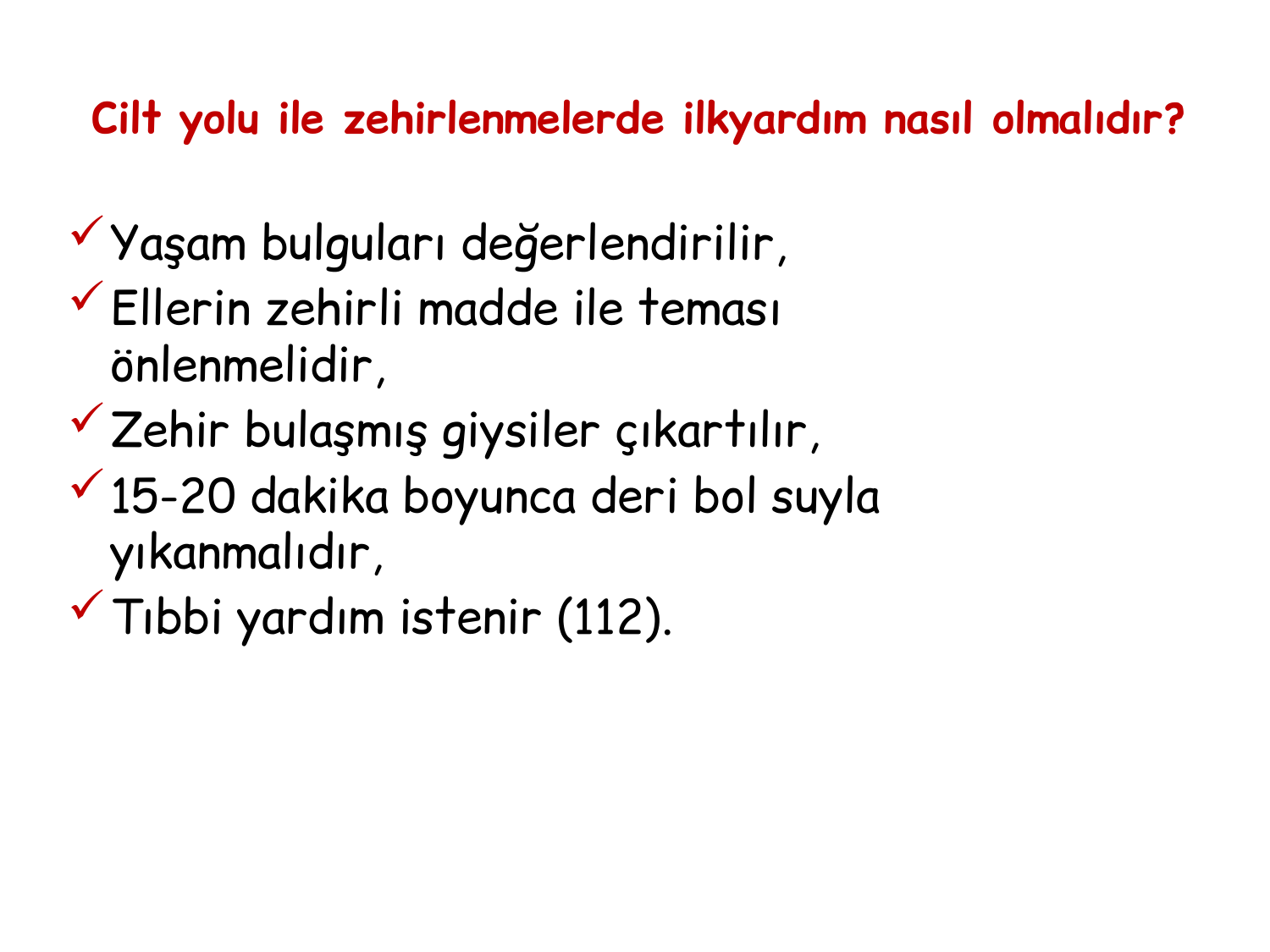

# Cilt yolu ile zehirlenmelerde ilkyardım nasıl olmalıdır?
Yaşam bulguları değerlendirilir,
Ellerin zehirli madde ile teması önlenmelidir,
Zehir bulaşmış giysiler çıkartılır,
15-20 dakika boyunca deri bol suyla yıkanmalıdır,
Tıbbi yardım istenir (112).